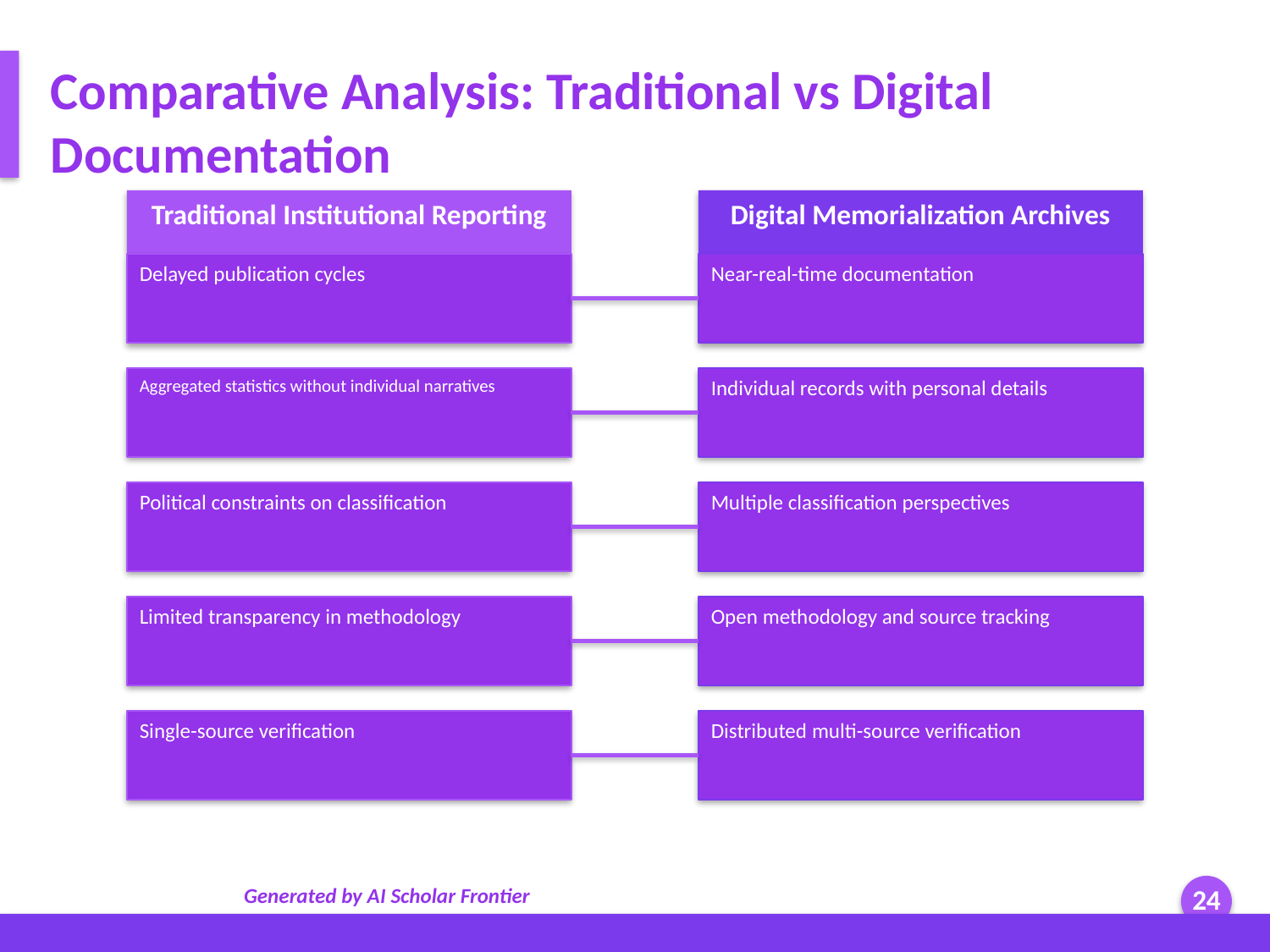

Comparative Analysis: Traditional vs Digital Documentation
Traditional Institutional Reporting
Digital Memorialization Archives
Delayed publication cycles
Near-real-time documentation
Aggregated statistics without individual narratives
Individual records with personal details
Political constraints on classification
Multiple classification perspectives
Limited transparency in methodology
Open methodology and source tracking
Single-source verification
Distributed multi-source verification
Generated by AI Scholar Frontier

24